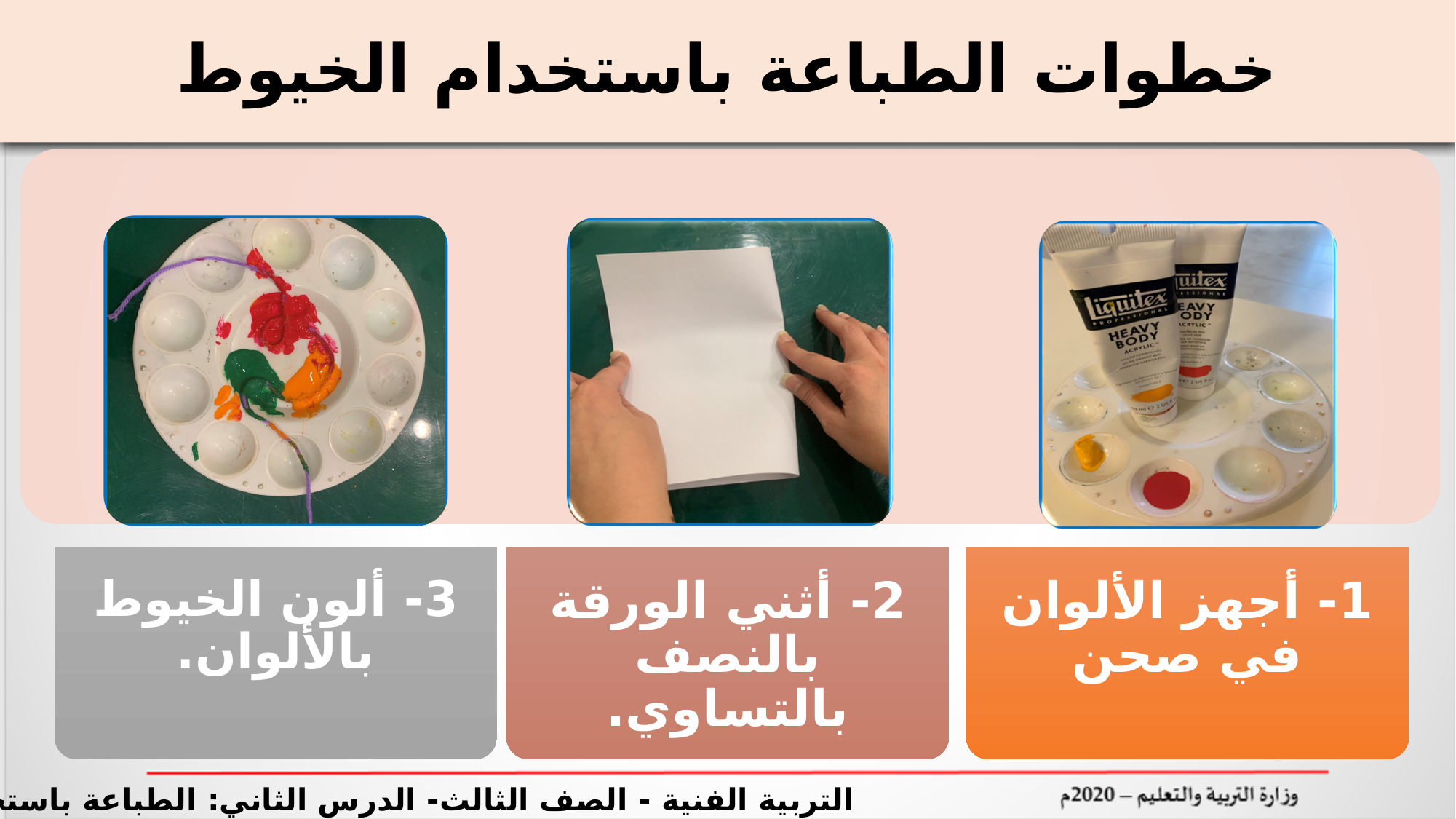

# خطوات الطباعة باستخدام الخيوط
1- أجهز الألوان في صحن
2- أثني الورقة بالنصف بالتساوي.
3- ألون الخيوط بالألوان.

التربية الفنية - الصف الثالث- الدرس الثاني: الطباعة باستخدام الخيوط